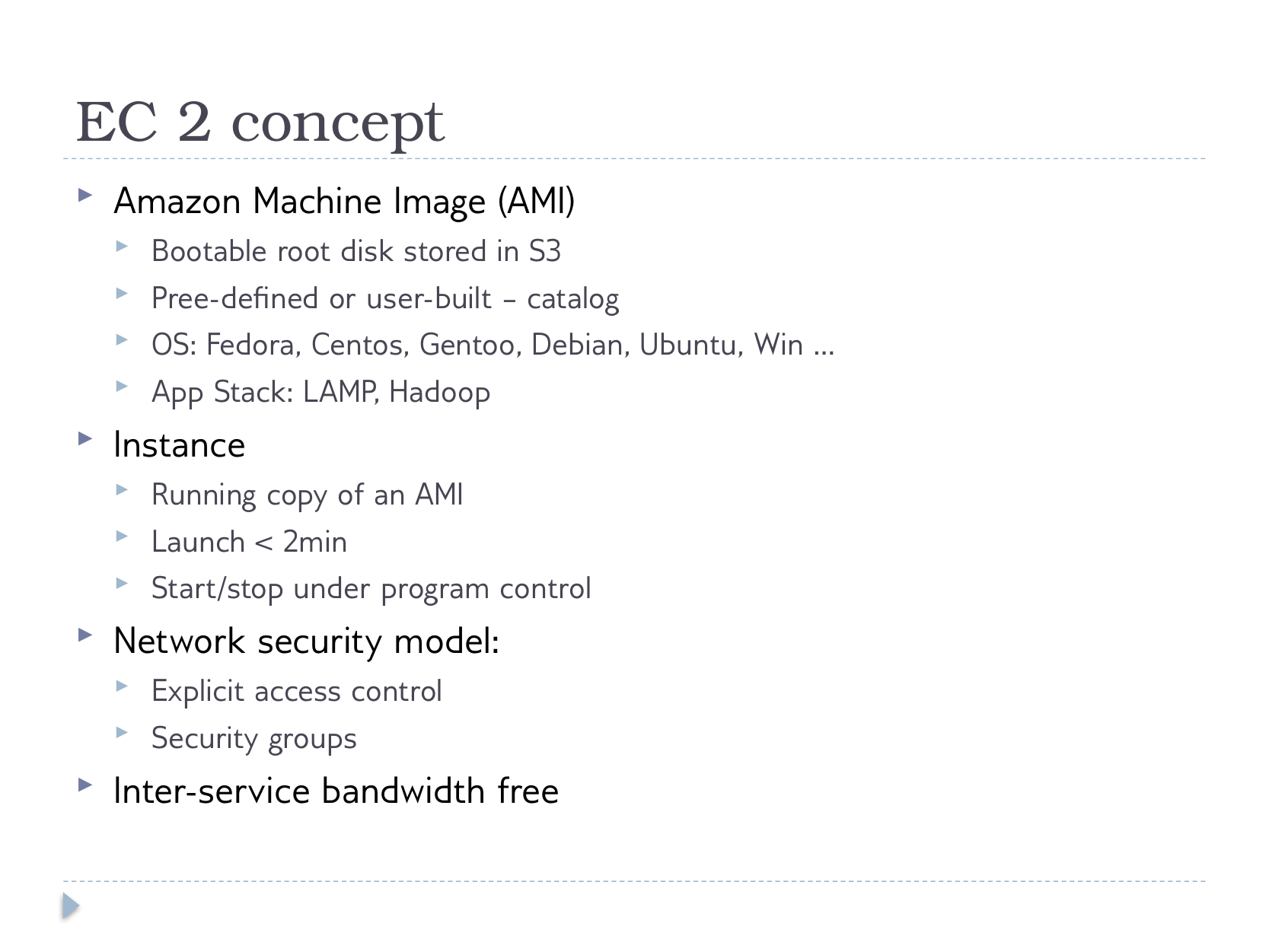

# EC 2 concept
Amazon Machine Image (AMI)
Bootable root disk stored in S3
Pree-defined or user-built – catalog
OS: Fedora, Centos, Gentoo, Debian, Ubuntu, Win …
App Stack: LAMP, Hadoop
Instance
Running copy of an AMI
Launch < 2min
Start/stop under program control
Network security model:
Explicit access control
Security groups
Inter-service bandwidth free